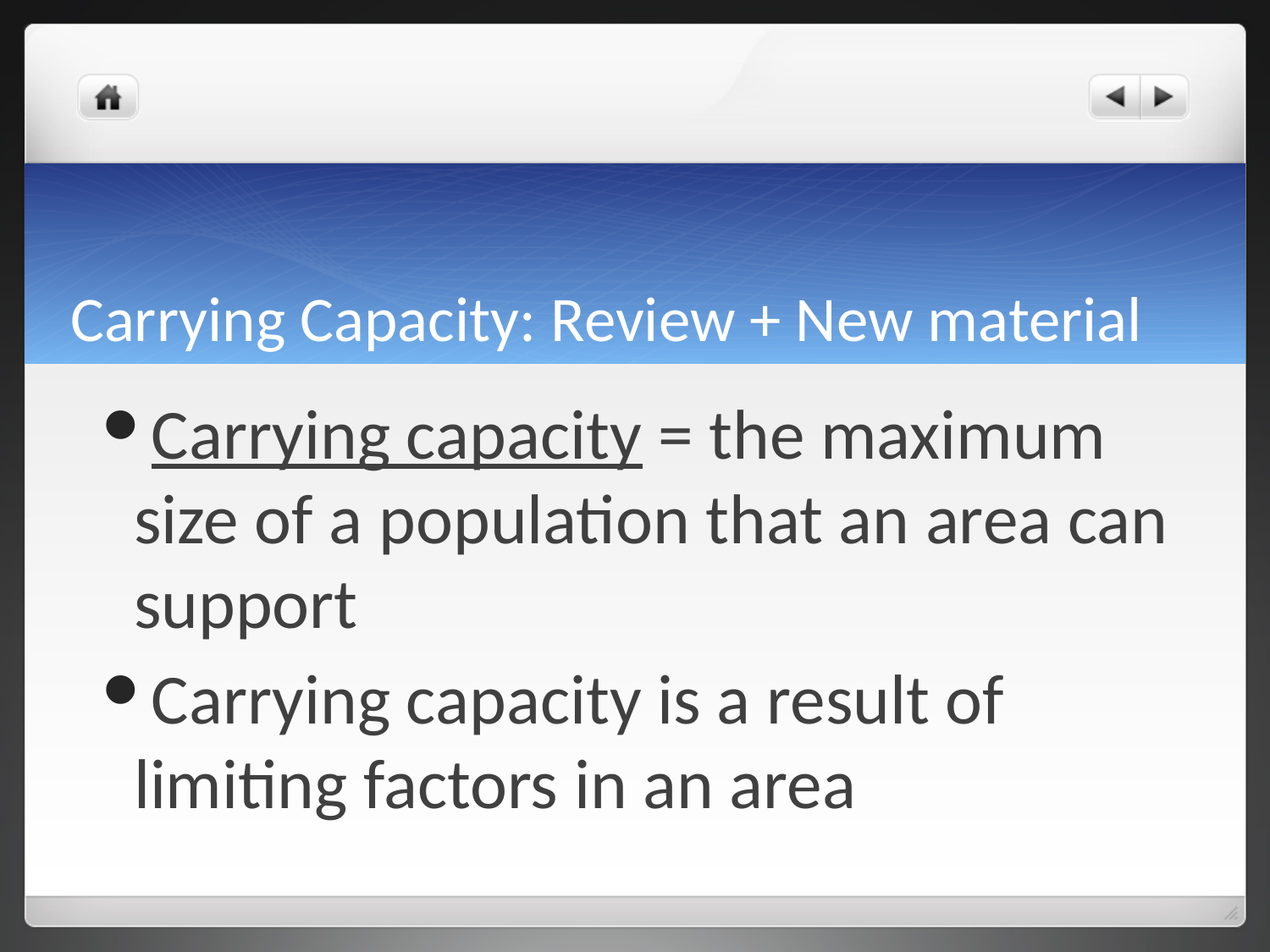

# Carrying Capacity: Review + New material
Carrying capacity = the maximum size of a population that an area can support
Carrying capacity is a result of limiting factors in an area